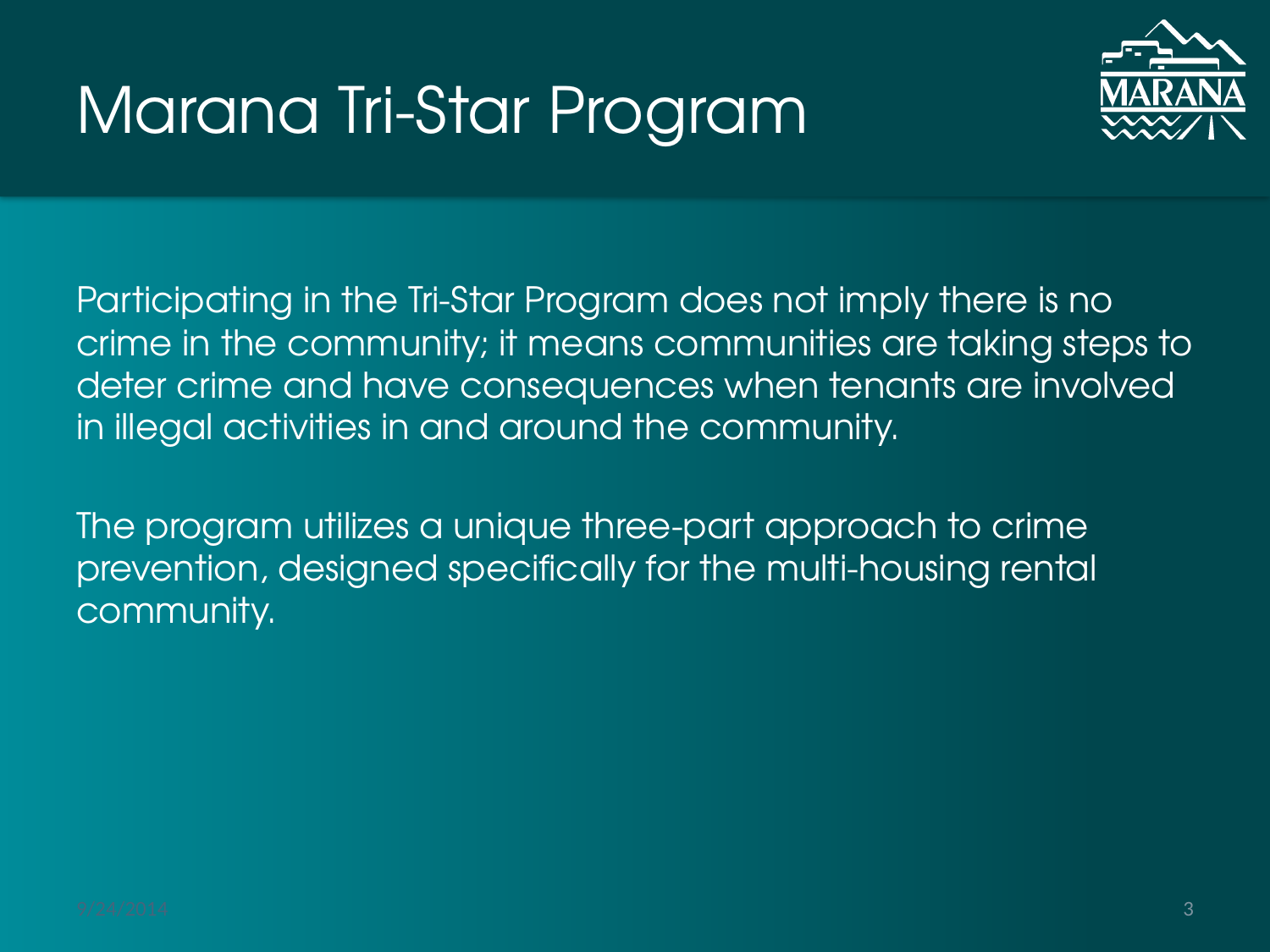

# Marana Tri-Star Program

Participating in the Tri-Star Program does not imply there is no crime in the community; it means communities are taking steps to deter crime and have consequences when tenants are involved in illegal activities in and around the community.

The program utilizes a unique three-part approach to crime prevention, designed specifically for the multi-housing rental community.

9/24/2014
3